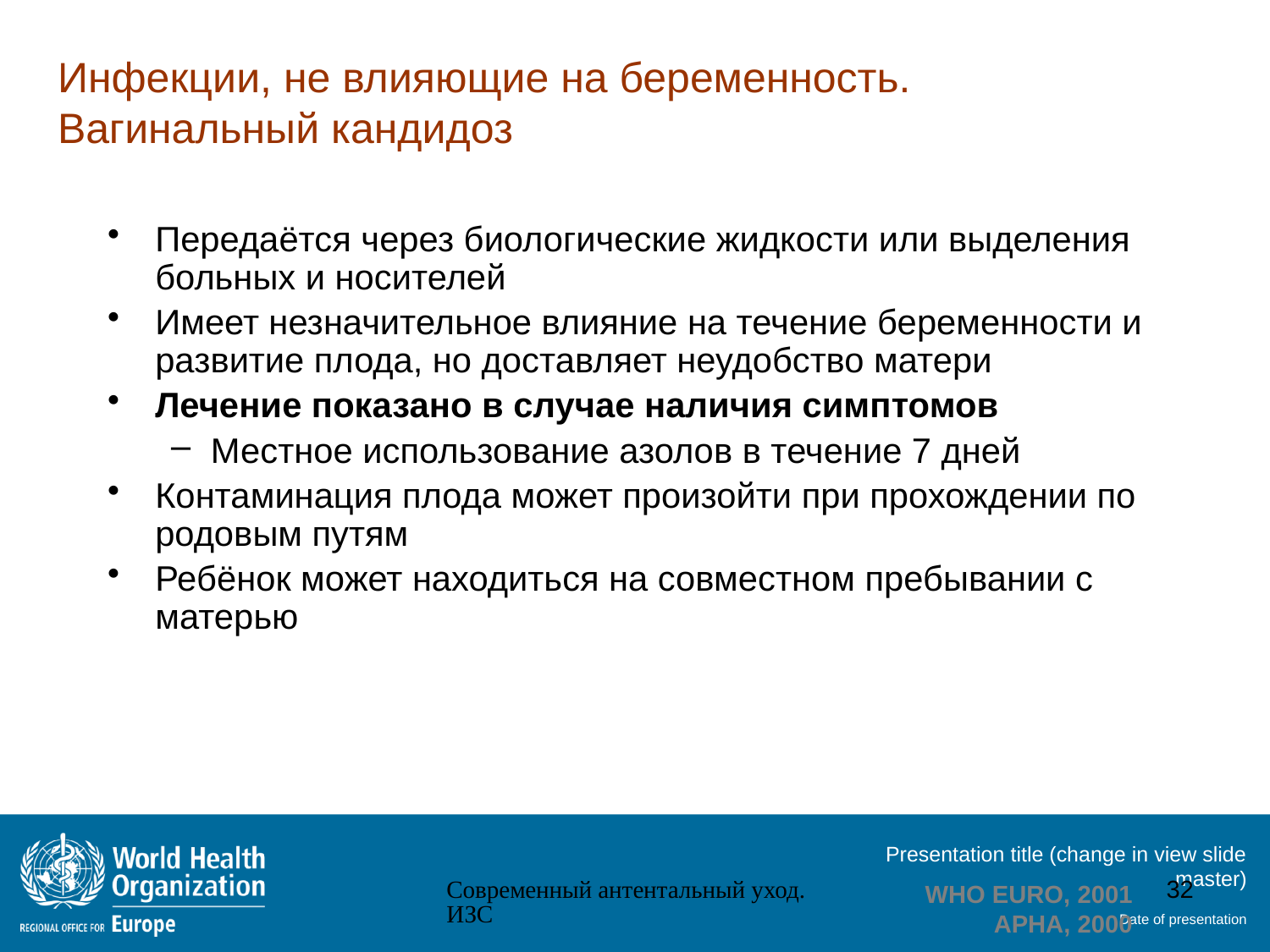

Инфекции, не влияющие на беременность.
Вагинальный кандидоз
Передаётся через биологические жидкости или выделения больных и носителей
Имеет незначительное влияние на течение беременности и развитие плода, но доставляет неудобство матери
Лечение показано в случае наличия симптомов
Местное использование азолов в течение 7 дней
Контаминация плода может произойти при прохождении по родовым путям
Ребёнок может находиться на совместном пребывании с матерью

Современный антентальный уход. ИЗС
32
WHO EURO, 2001
APHA, 2000